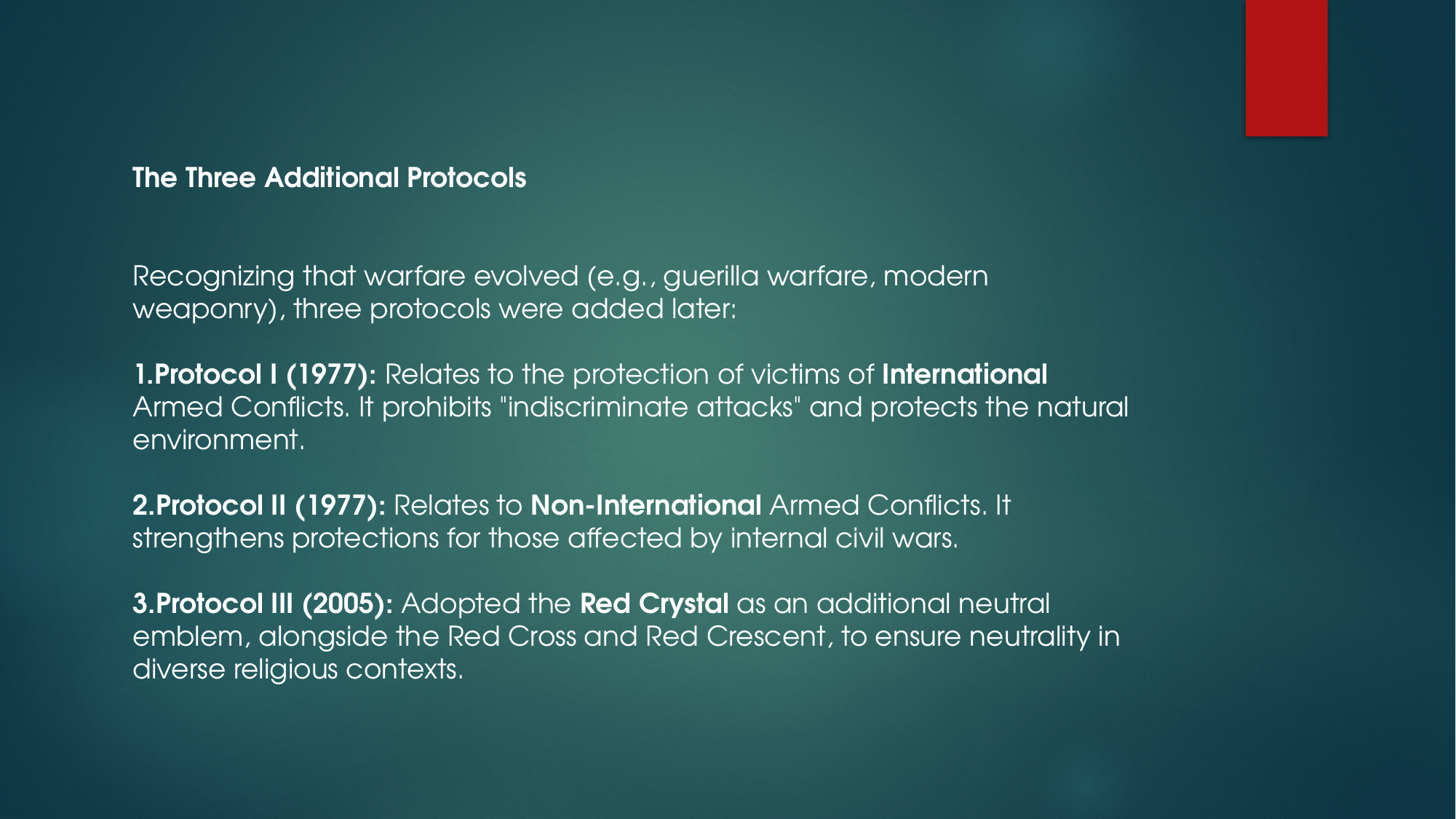

The Three Additional Protocols

Recognizing that warfare evolved (e.g., guerilla warfare, modern weaponry), three protocols were added later:

Protocol I (1977): Relates to the protection of victims of International Armed Conflicts. It prohibits "indiscriminate attacks" and protects the natural environment.

Protocol II (1977): Relates to Non-International Armed Conflicts. It strengthens protections for those affected by internal civil wars.

Protocol III (2005): Adopted the Red Crystal as an additional neutral emblem, alongside the Red Cross and Red Crescent, to ensure neutrality in diverse religious contexts.